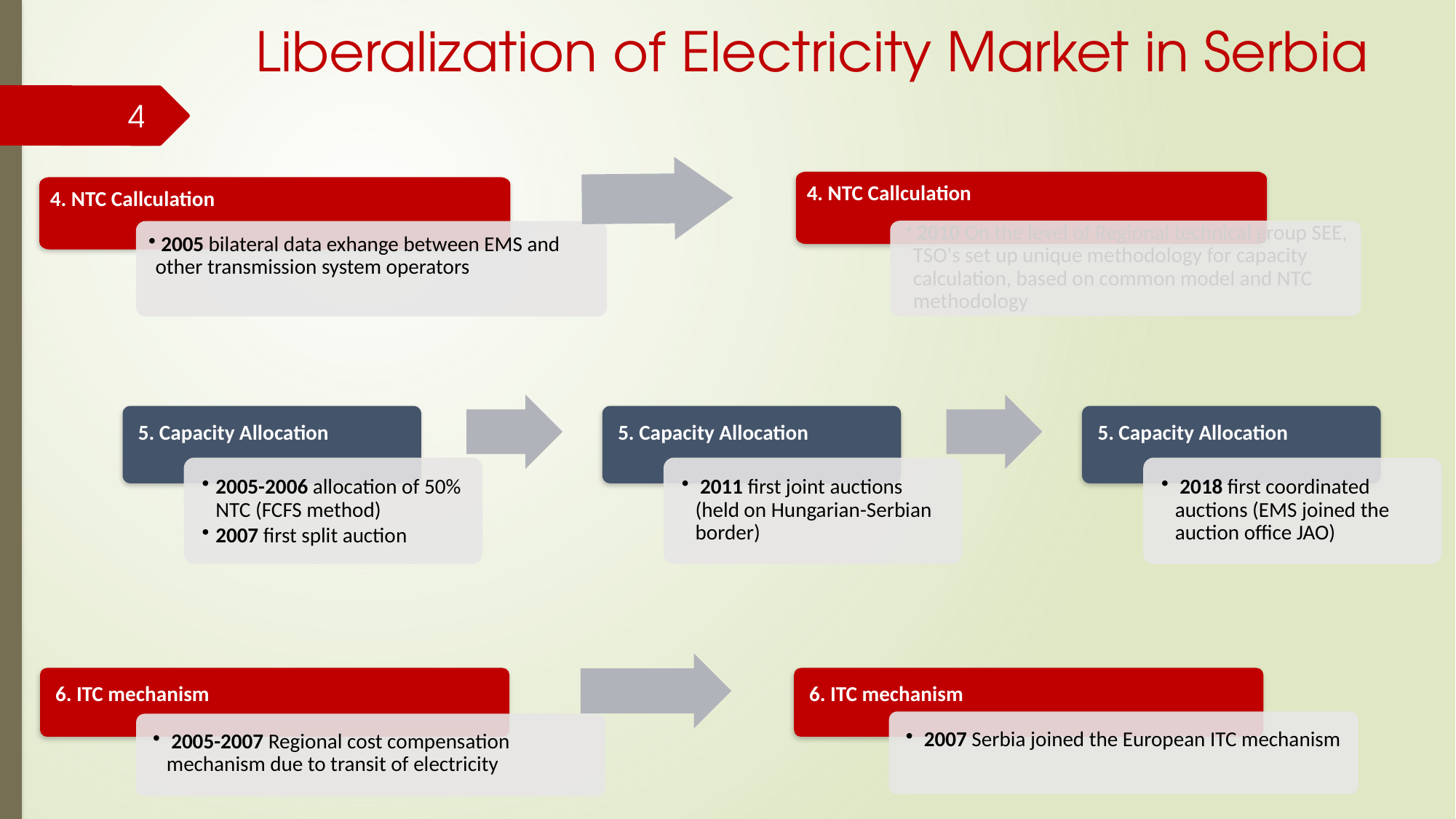

# Liberalization of Electricity Market in Serbia
4

4. NTC Callculation
4. NTC Callculation
 2010 On the level of Regional technical group SEE, TSO's set up unique methodology for capacity calculation, based on common model and NTC methodology

 2005 bilateral data exhange between EMS and other transmission system operators
5. Capacity Allocation
2005-2006 allocation of 50% NTC (FCFS method)
2007 first split auction

5. Capacity Allocation
 2011 first joint auctions (held on Hungarian-Serbian border)

5. Capacity Allocation
 2018 first coordinated auctions (EMS joined the auction office JAO)
6. ITC mechanism
 2005-2007 Regional cost compensation mechanism due to transit of electricity

6. ITC mechanism
 2007 Serbia joined the European ITC mechanism